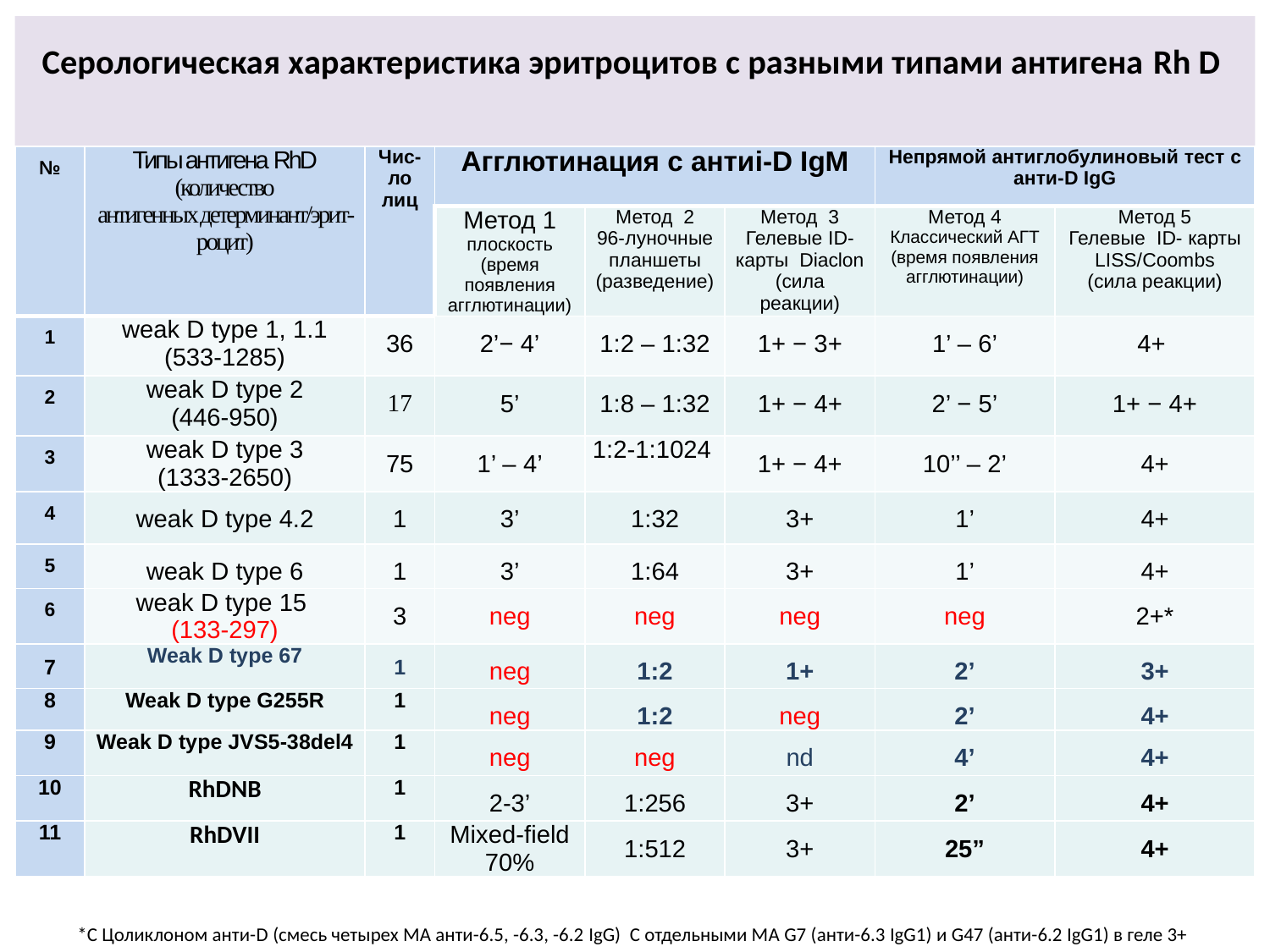

# Серологическая характеристика эритроцитов с разными типами антигена Rh D
| № | Типы антигена RhD (количество антигенных детерминант/эрит-роцит) | Чис-ло лиц | Агглютинация с антиi-D IgM |  |  | Непрямой антиглобулиновый тест с анти-D IgG |  |
| --- | --- | --- | --- | --- | --- | --- | --- |
|  |  |  | Метод 1 плоскость (время появления агглютинации) | Метод 2 96-луночные планшеты (разведение) | Метод 3 Гелевые ID- карты Diaclon (сила реакции) | Метод 4 Классический АГТ (время появления агглютинации) | Метод 5 Гелевые ID- карты LISS/Coombs (сила реакции) |
| 1 | weak D type 1, 1.1 (533-1285) | 36 | 2’− 4’ | 1:2 – 1:32 | 1+ − 3+ | 1’ – 6’ | 4+ |
| 2 | weak D type 2 (446-950) | 17 | 5’ | 1:8 – 1:32 | 1+ − 4+ | 2’ − 5’ | 1+ − 4+ |
| 3 | weak D type 3 (1333-2650) | 75 | 1’ – 4’ | 1:2-1:1024 | 1+ − 4+ | 10’’ – 2’ | 4+ |
| 4 | weak D type 4.2 | 1 | 3’ | 1:32 | 3+ | 1’ | 4+ |
| 5 | weak D type 6 | 1 | 3’ | 1:64 | 3+ | 1’ | 4+ |
| 6 | weak D type 15 (133-297) | 3 | neg | neg | neg | neg | 2+\* |
| 7 | Weak D type 67 | 1 | neg | 1:2 | 1+ | 2’ | 3+ |
| 8 | Weak D type G255R | 1 | neg | 1:2 | neg | 2’ | 4+ |
| 9 | Weak D type JVS5-38del4 | 1 | neg | neg | nd | 4’ | 4+ |
| 10 | RhDNB | 1 | 2-3’ | 1:256 | 3+ | 2’ | 4+ |
| 11 | RhDVII | 1 | Mixed-field 70% | 1:512 | 3+ | 25” | 4+ |
*С Цоликлоном анти-D (смесь четырех МА анти-6.5, -6.3, -6.2 IgG)  С отдельными МА G7 (анти-6.3 IgG1) и G47 (анти-6.2 IgG1) в геле 3+